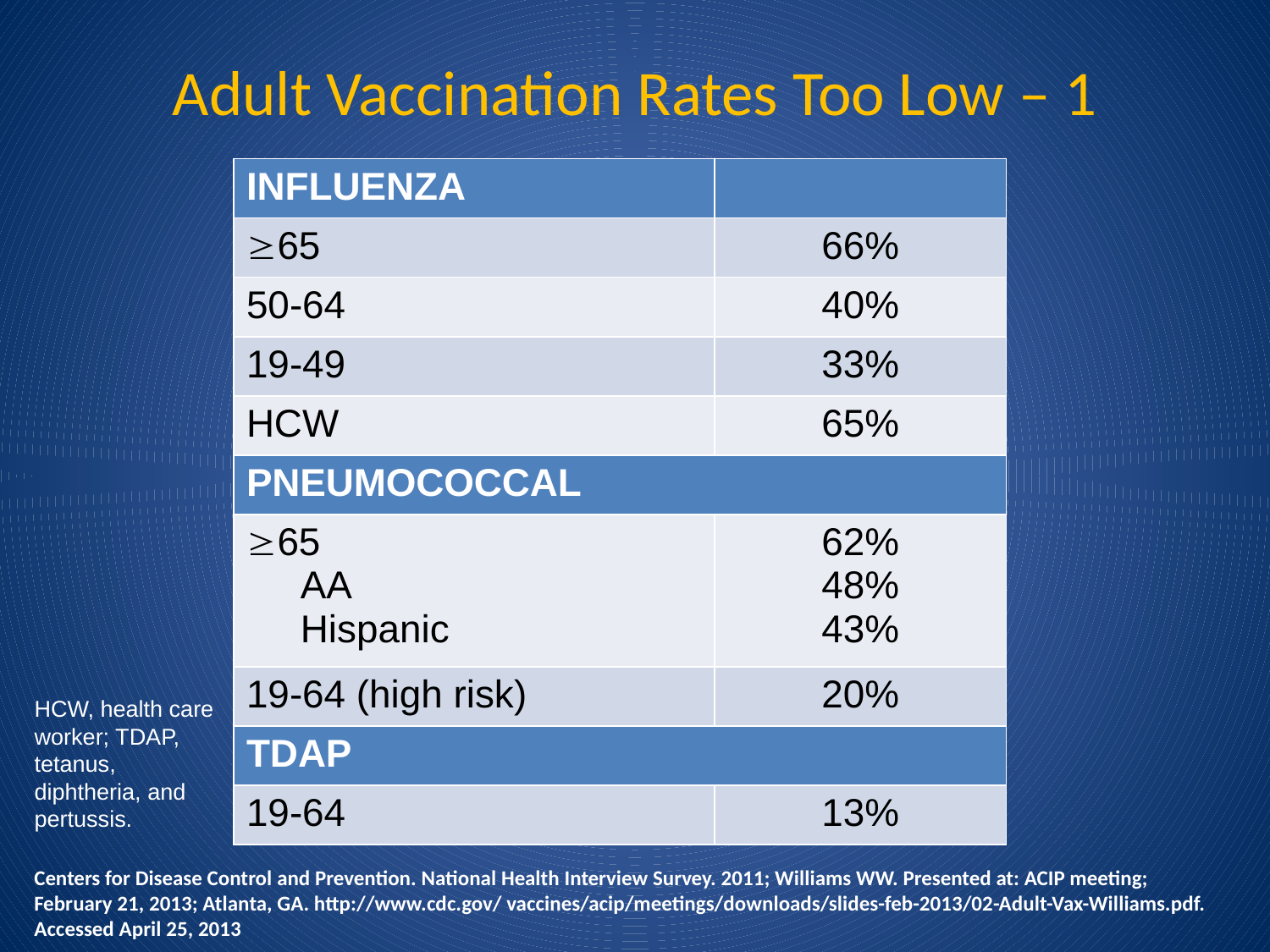

# Adult Vaccination Rates Too Low – 1
| INFLUENZA |  |
| --- | --- |
| ≥65 | 66% |
| 50-64 | 40% |
| 19-49 | 33% |
| HCW | 65% |
| PNEUMOCOCCAL |  |
| ≥65 AA Hispanic | 62% 48% 43% |
| 19-64 (high risk) | 20% |
| TDAP |  |
| 19-64 | 13% |
HCW, health care worker; TDAP, tetanus, diphtheria, and pertussis.
Centers for Disease Control and Prevention. National Health Interview Survey. 2011; Williams WW. Presented at: ACIP meeting; February 21, 2013; Atlanta, GA. http://www.cdc.gov/ vaccines/acip/meetings/downloads/slides-feb-2013/02-Adult-Vax-Williams.pdf. Accessed April 25, 2013